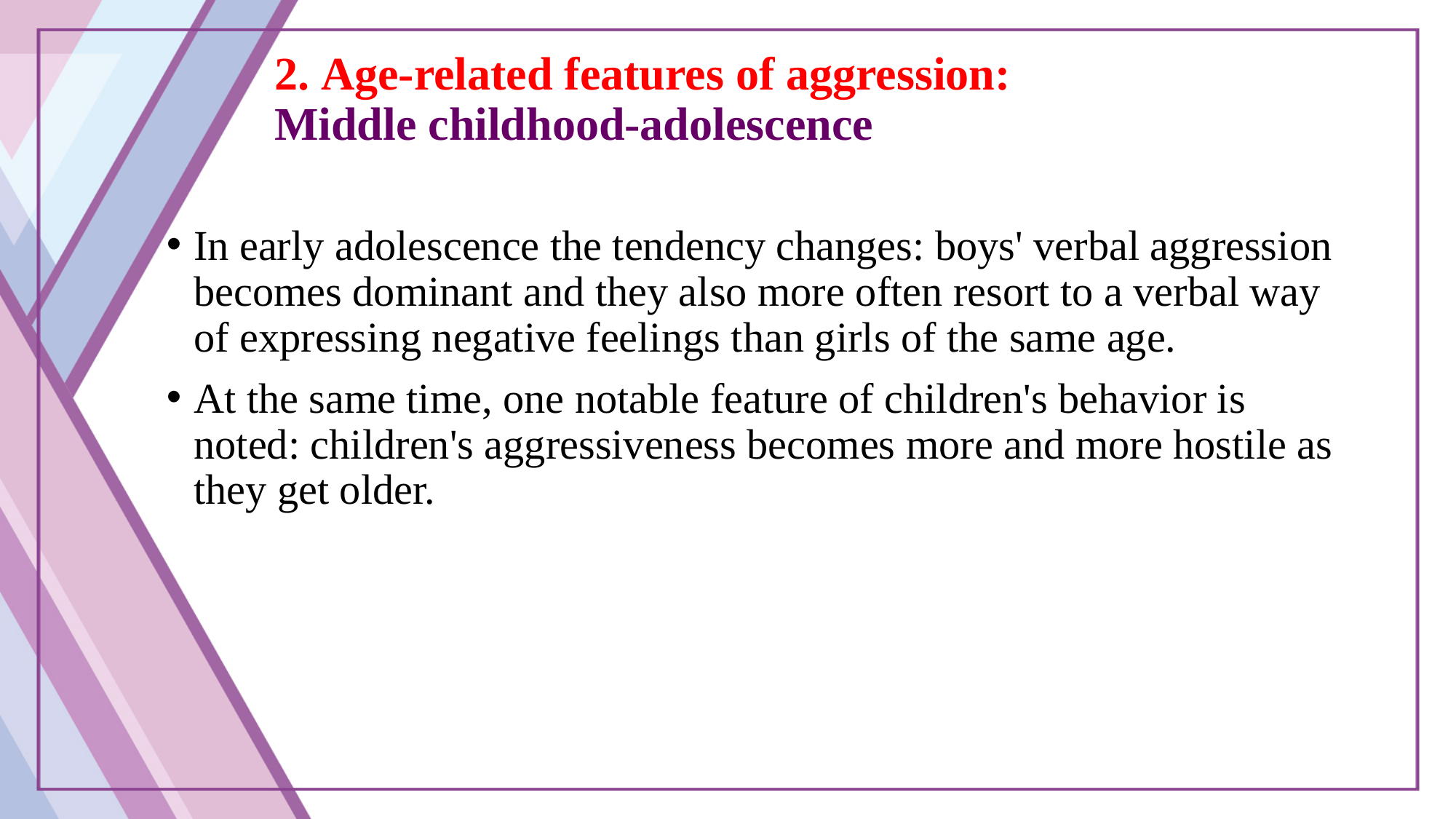

# 2. Age-related features of aggression: Middle childhood-adolescence
In early adolescence the tendency changes: boys' verbal aggression becomes dominant and they also more often resort to a verbal way of expressing negative feelings than girls of the same age.
At the same time, one notable feature of children's behavior is noted: children's aggressiveness becomes more and more hostile as they get older.